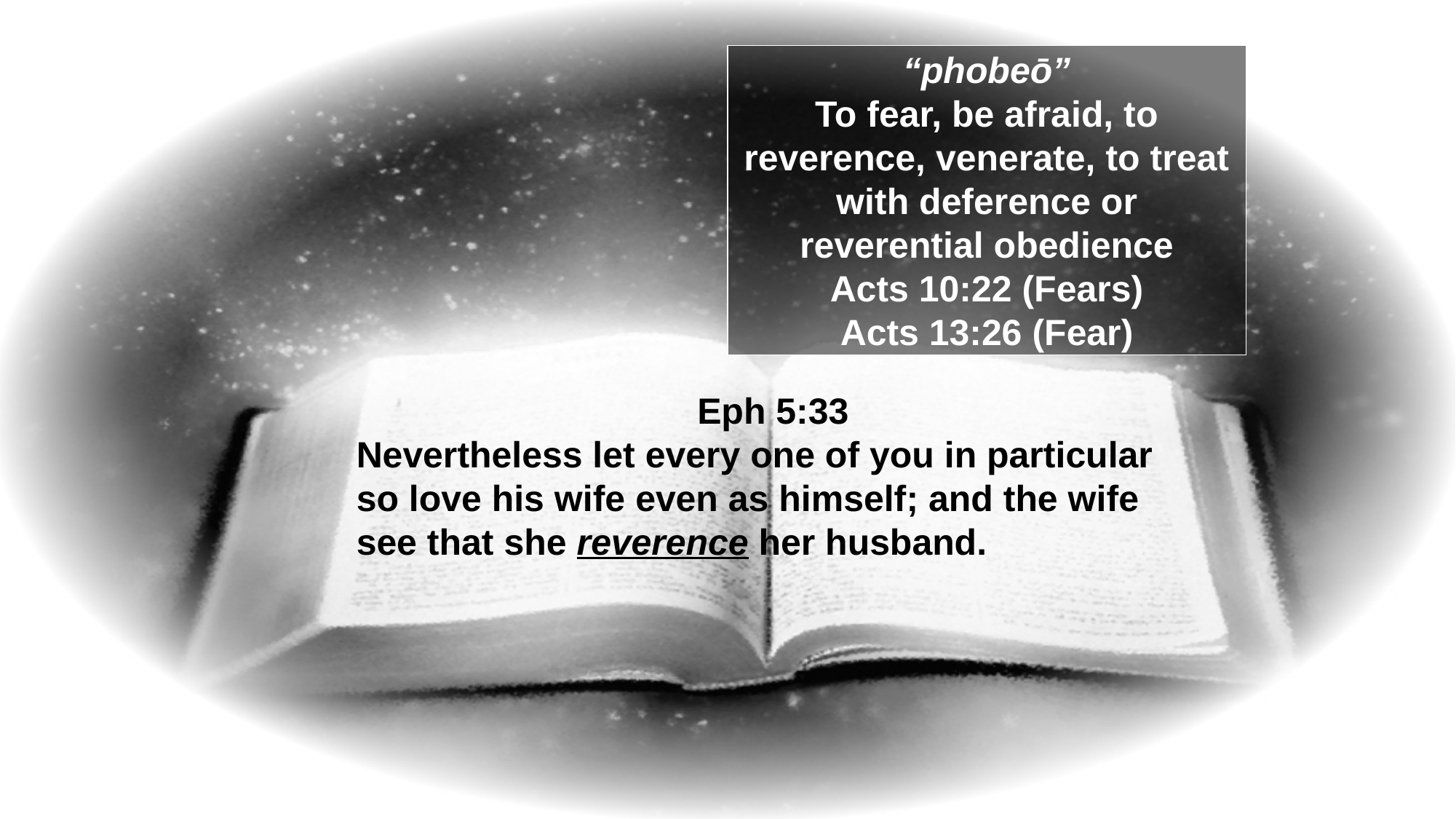

“phobeō”
To fear, be afraid, to
reverence, venerate, to treat
with deference or
reverential obedience
Acts 10:22 (Fears)
Acts 13:26 (Fear)
Eph 5:33
Nevertheless let every one of you in particular so love his wife even as himself; and the wife see that she reverence her husband.